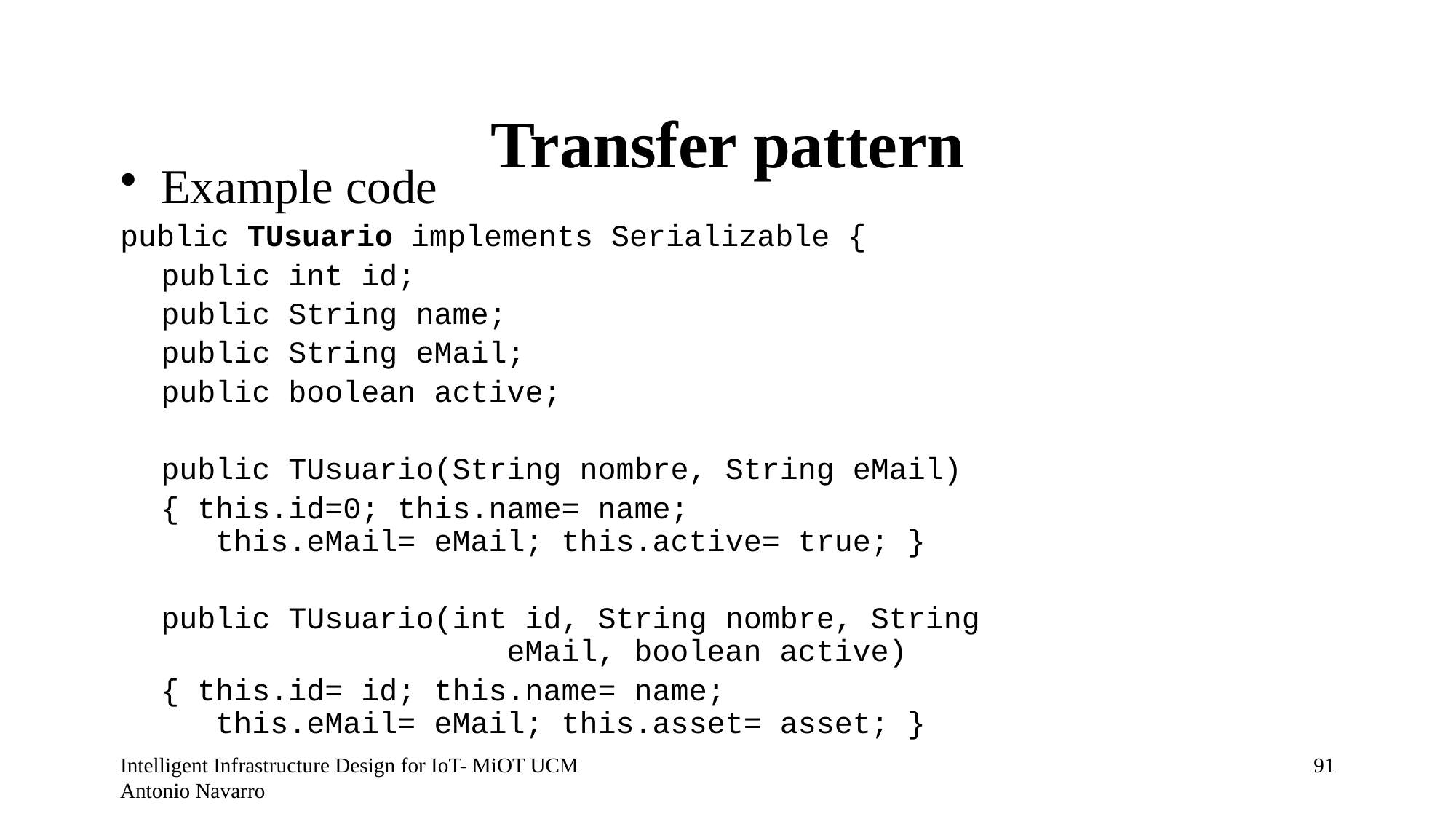

# Transfer pattern
Example code
public TUsuario implements Serializable {
	public int id;
	public String name;
	public String eMail;
	public boolean active;

	public TUsuario(String nombre, String eMail)
	{ this.id=0; this.name= name;
   this.eMail= eMail; this.active= true; }

	public TUsuario(int id, String nombre, String
			 eMail, boolean active)
	{ this.id= id; this.name= name;
   this.eMail= eMail; this.asset= asset; }

Intelligent Infrastructure Design for IoT- MiOT UCM Antonio Navarro
91